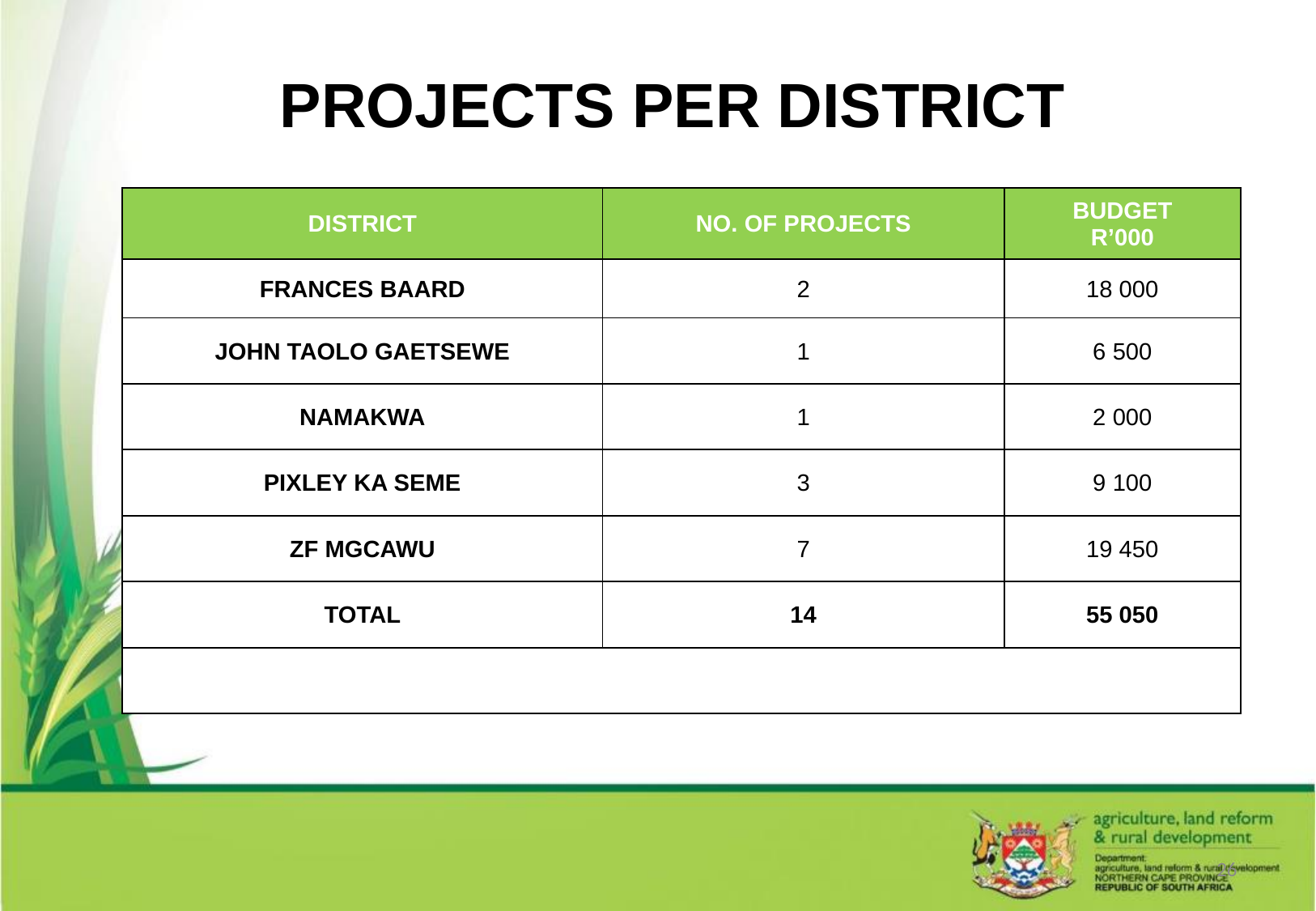

# PROJECTS PER DISTRICT
| DISTRICT | NO. OF PROJECTS | BUDGET R’000 |
| --- | --- | --- |
| FRANCES BAARD | 2 | 18 000 |
| JOHN TAOLO GAETSEWE | 1 | 6 500 |
| NAMAKWA | 1 | 2 000 |
| PIXLEY KA SEME | 3 | 9 100 |
| ZF MGCAWU | 7 | 19 450 |
| TOTAL | 14 | 55 050 |
|  |  |  |
26